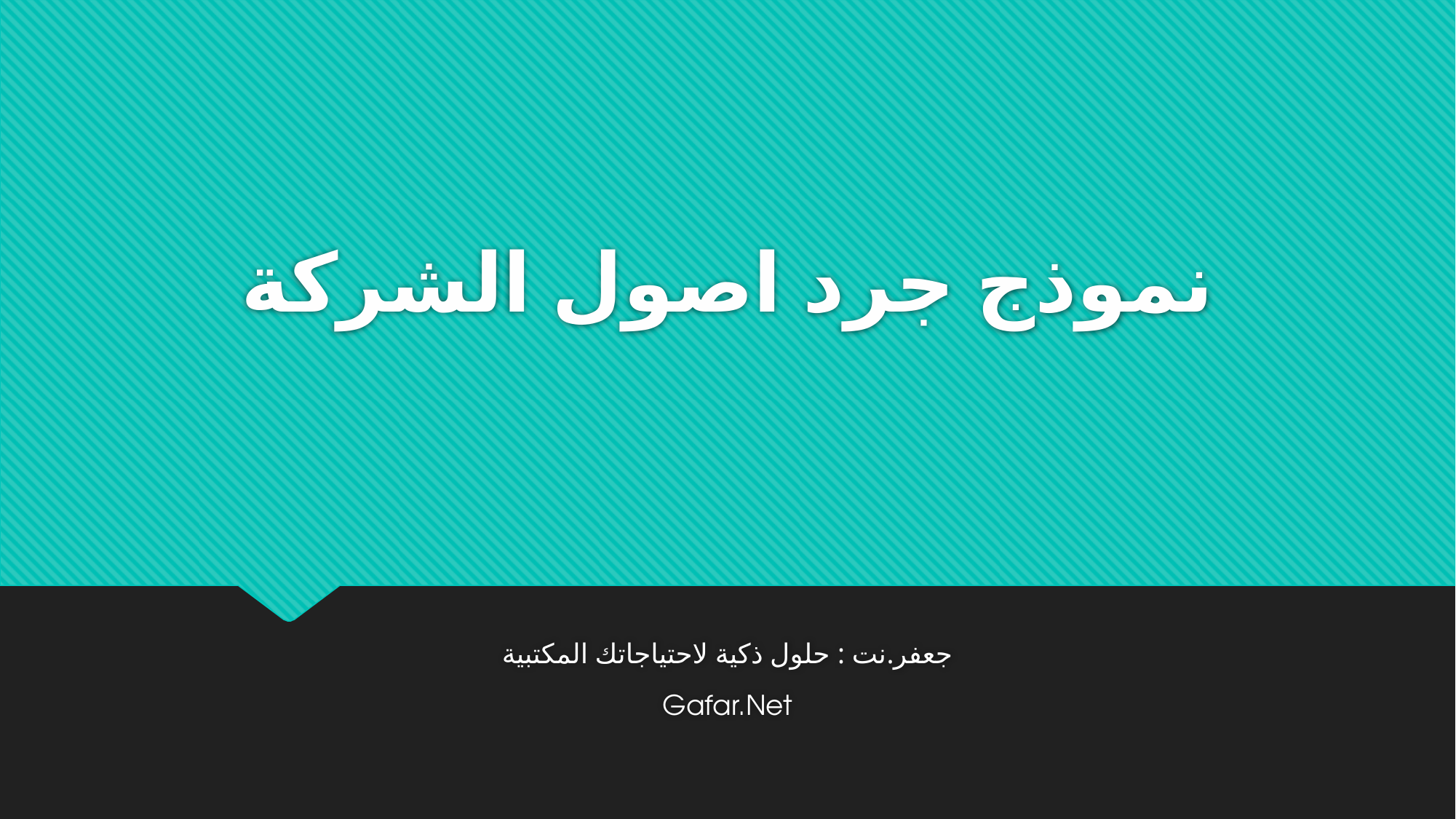

# نموذج جرد اصول الشركة
جعفر.نت : حلول ذكية لاحتياجاتك المكتبية
Gafar.Net